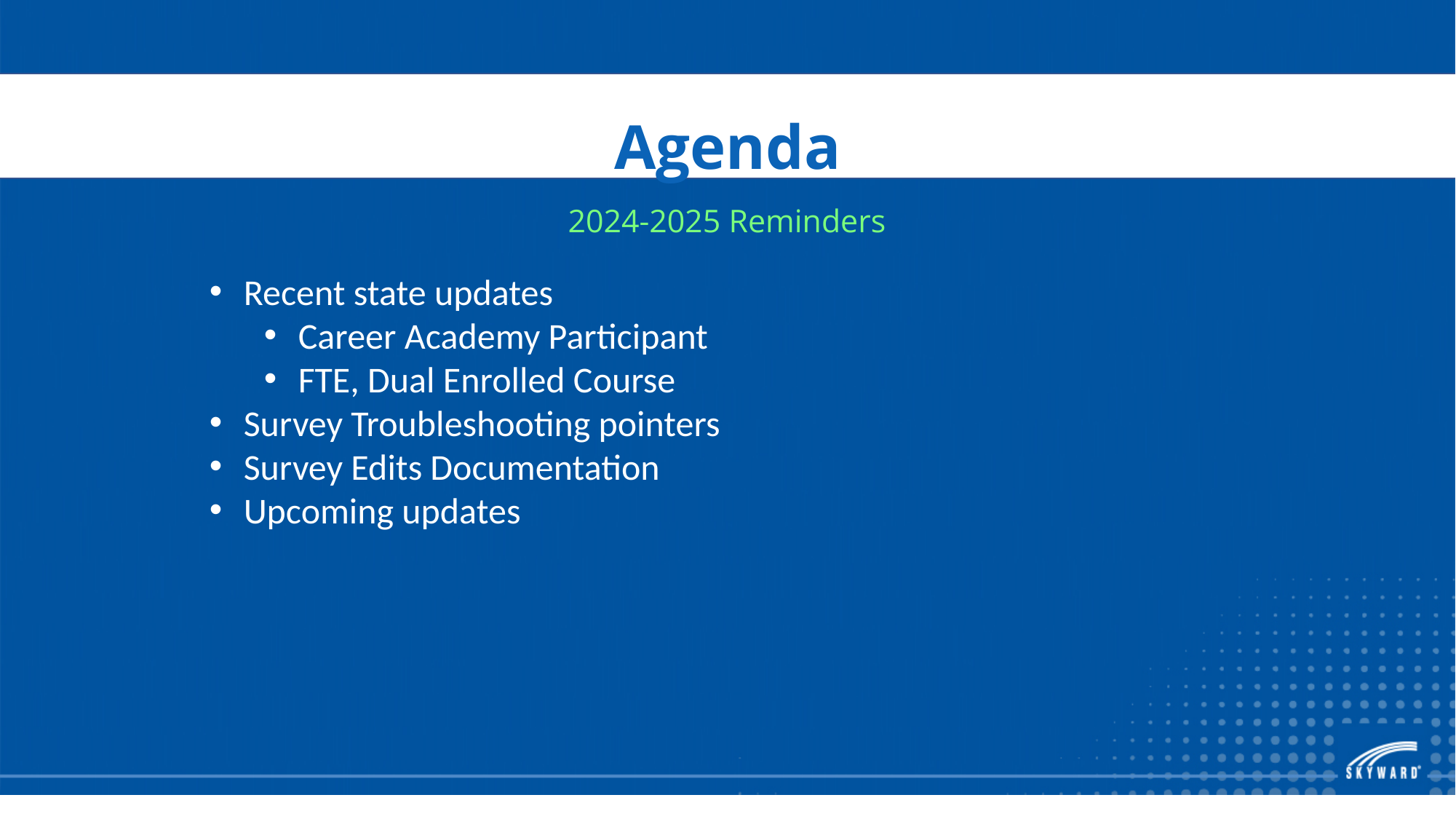

# Agenda
2024-2025 Reminders
Recent state updates
Career Academy Participant
FTE, Dual Enrolled Course
Survey Troubleshooting pointers
Survey Edits Documentation
Upcoming updates